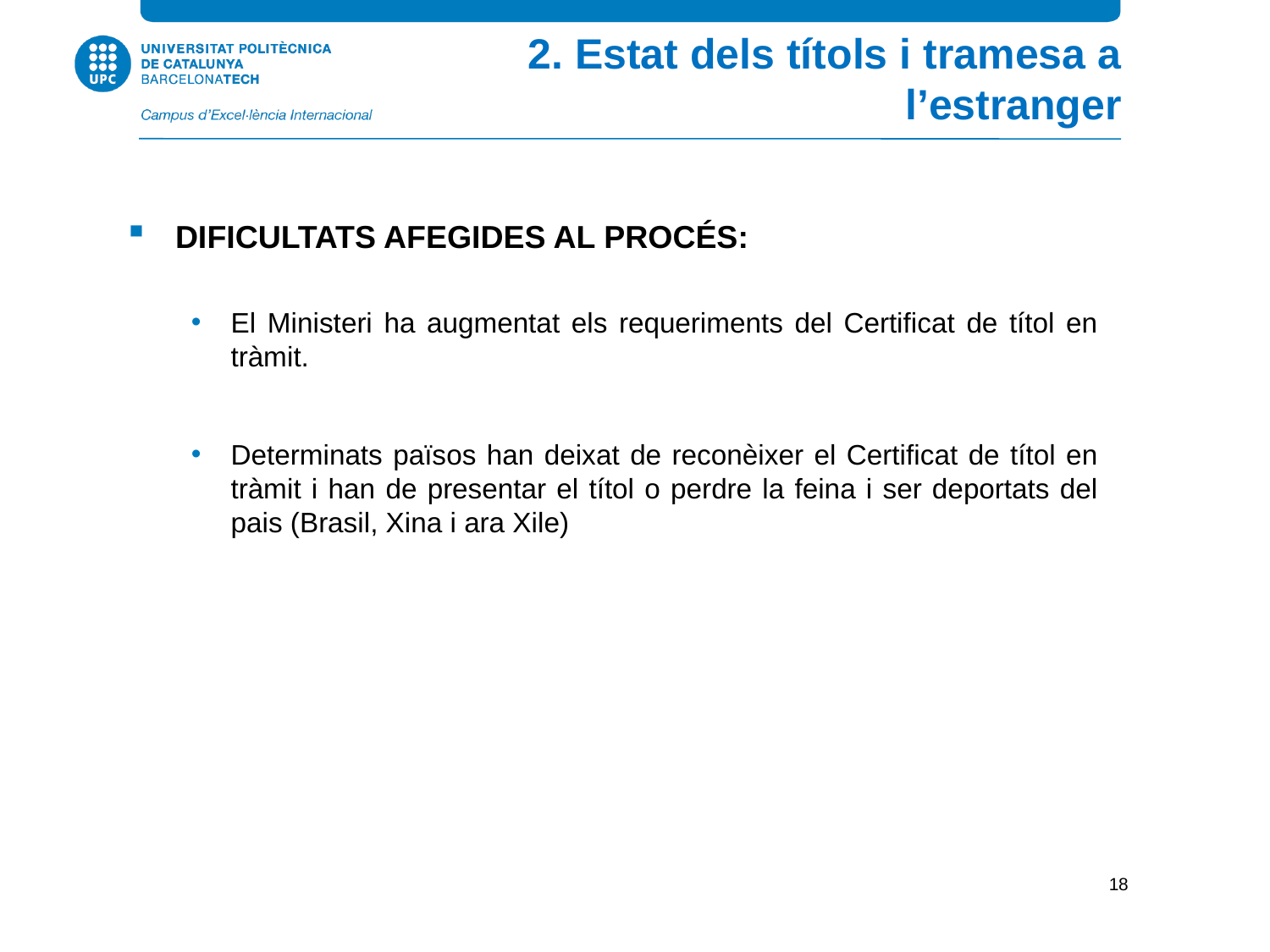

2. Estat dels títols i tramesa a l’estranger

DIFICULTATS AFEGIDES AL PROCÉS:

El Ministeri ha augmentat els requeriments del Certificat de títol en tràmit.

Determinats països han deixat de reconèixer el Certificat de títol en tràmit i han de presentar el títol o perdre la feina i ser deportats del pais (Brasil, Xina i ara Xile)

18